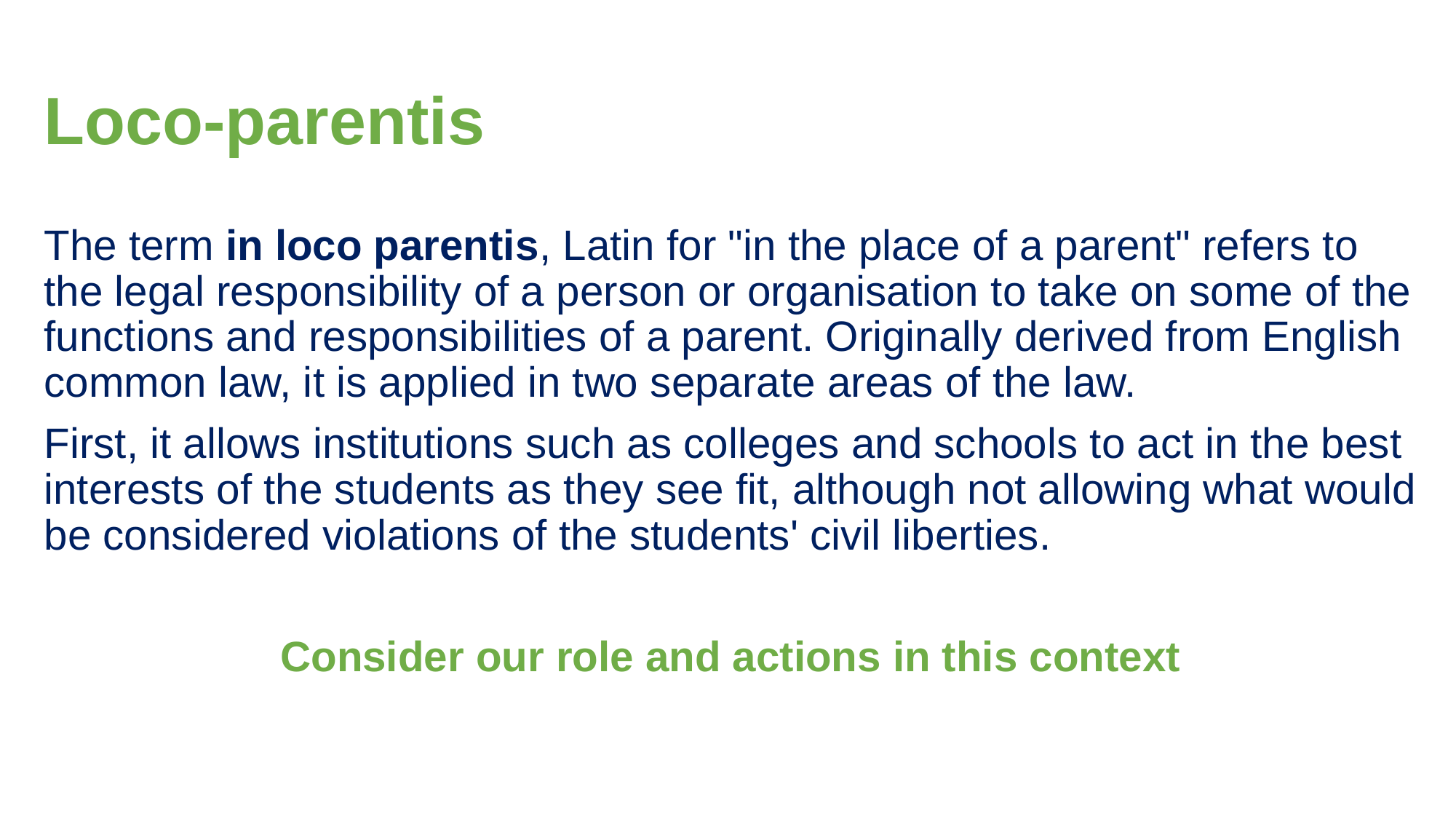

# Loco-parentis
The term in loco parentis, Latin for "in the place of a parent" refers to the legal responsibility of a person or organisation to take on some of the functions and responsibilities of a parent. Originally derived from English common law, it is applied in two separate areas of the law.
First, it allows institutions such as colleges and schools to act in the best interests of the students as they see fit, although not allowing what would be considered violations of the students' civil liberties.

Consider our role and actions in this context